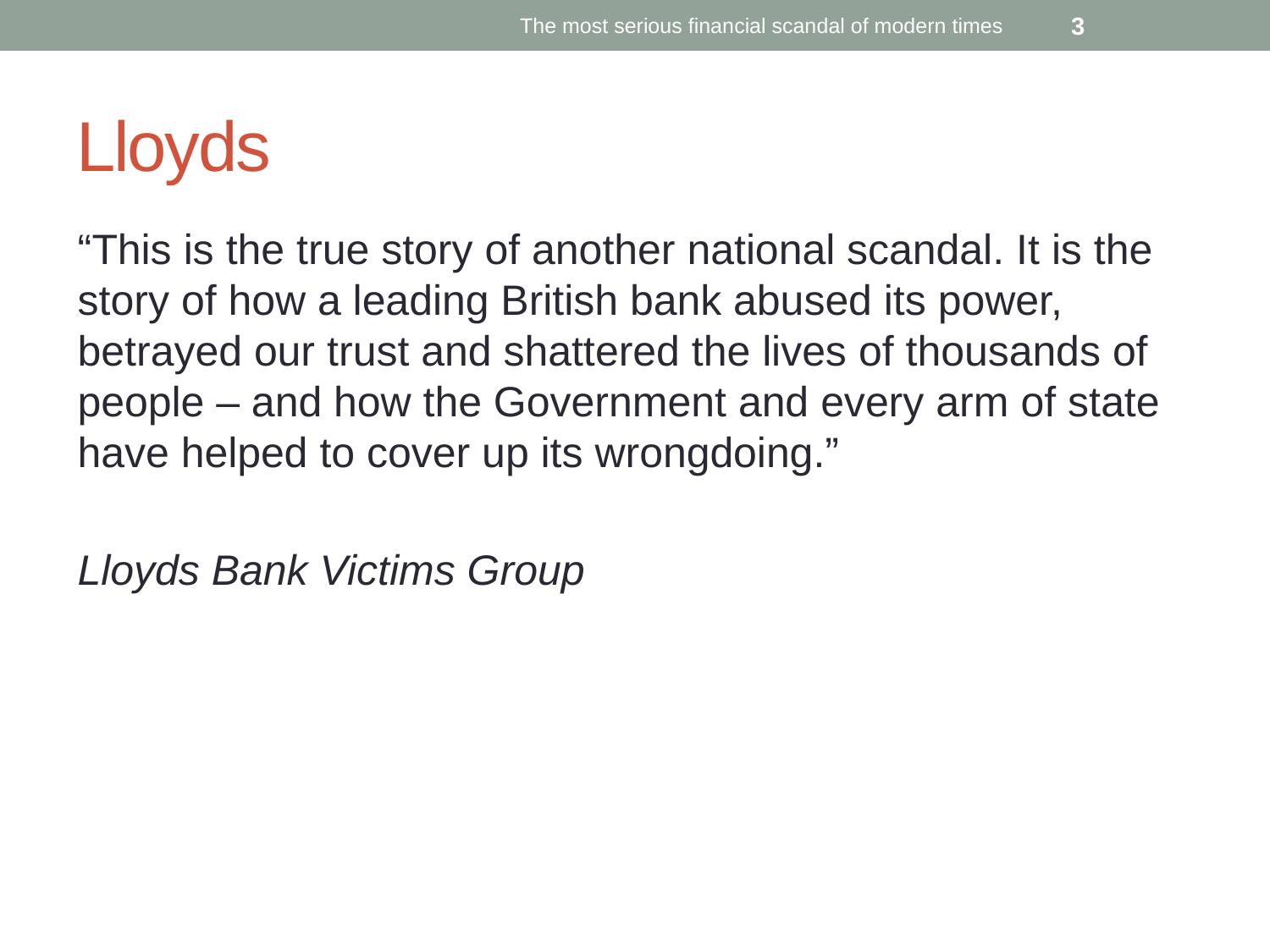

The most serious financial scandal of modern times
3
# Lloyds

“This is the true story of another national scandal. It is the story of how a leading British bank abused its power, betrayed our trust and shattered the lives of thousands of people – and how the Government and every arm of state have helped to cover up its wrongdoing.”

Lloyds Bank Victims Group